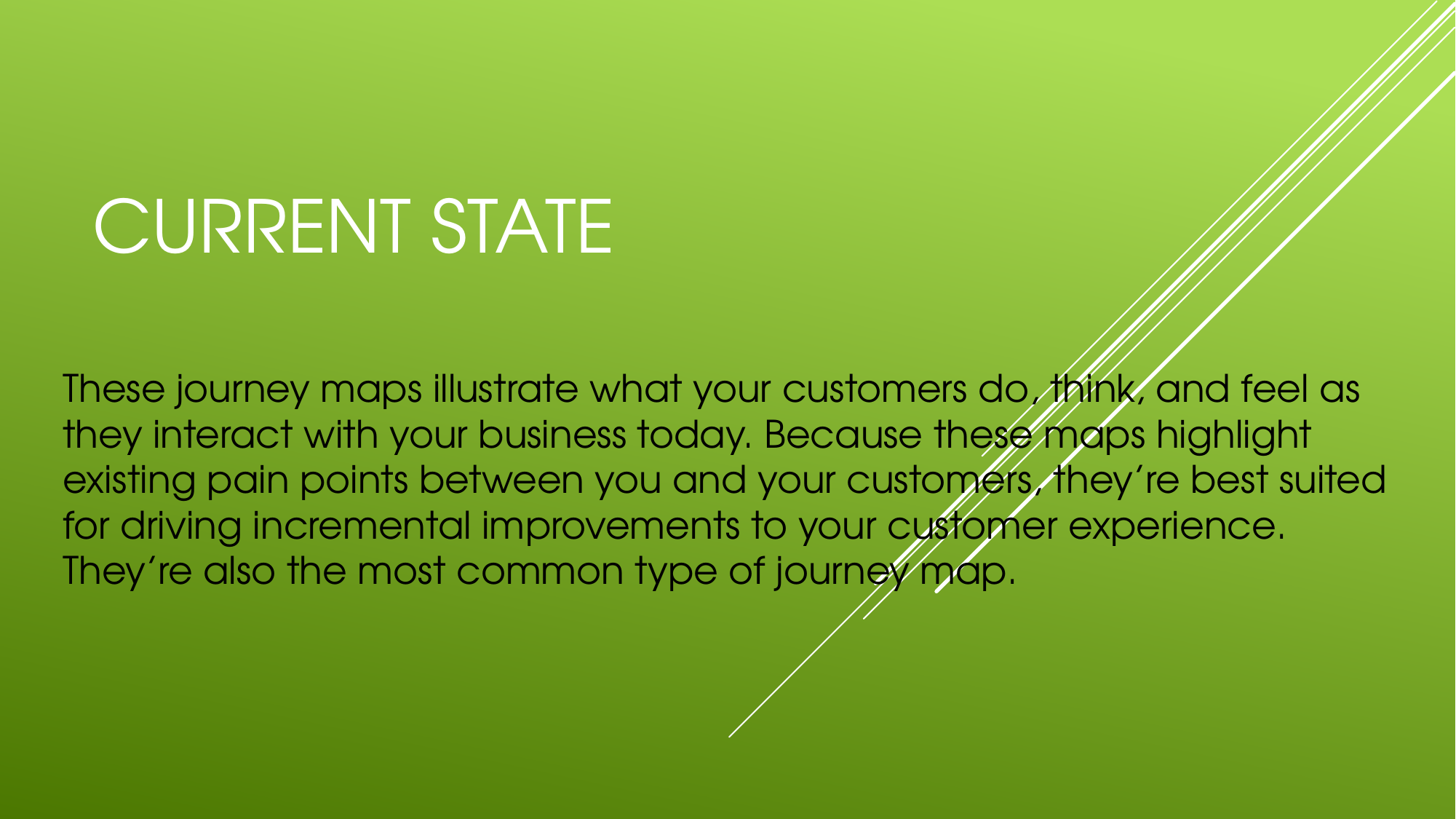

# Current state
These journey maps illustrate what your customers do, think, and feel as they interact with your business today. Because these maps highlight existing pain points between you and your customers, they’re best suited for driving incremental improvements to your customer experience. They’re also the most common type of journey map.